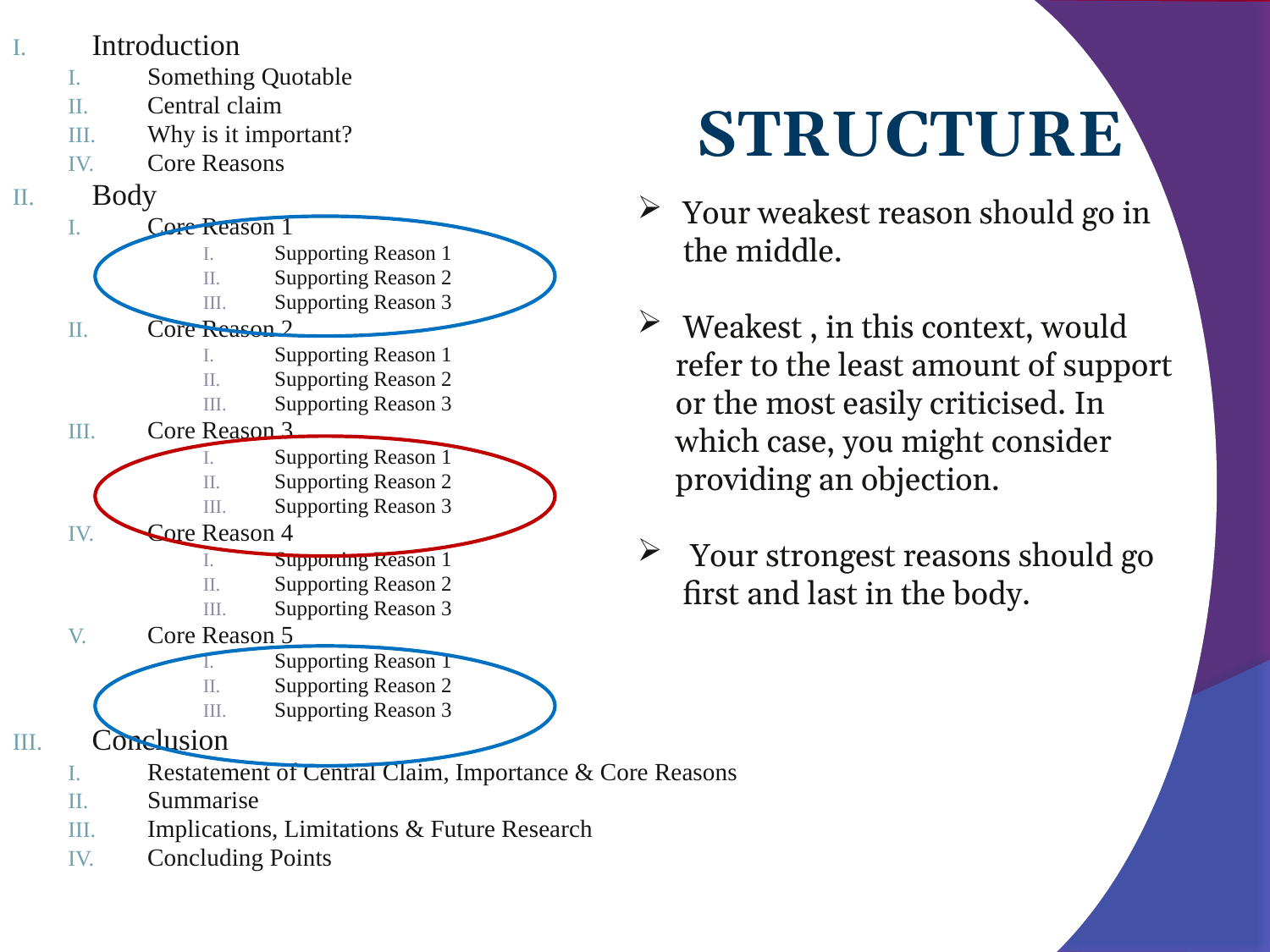

Introduction
Something Quotable
Central claim
Why is it important?
Core Reasons
Body
Core Reason 1
Supporting Reason 1
Supporting Reason 2
Supporting Reason 3
Core Reason 2
Supporting Reason 1
Supporting Reason 2
Supporting Reason 3
Core Reason 3
Supporting Reason 1
Supporting Reason 2
Supporting Reason 3
Core Reason 4
Supporting Reason 1
Supporting Reason 2
Supporting Reason 3
Core Reason 5
Supporting Reason 1
Supporting Reason 2
Supporting Reason 3
Conclusion
Restatement of Central Claim, Importance & Core Reasons
Summarise
Implications, Limitations & Future Research
Concluding Points

STRUCTURE
  Your weakest reason should go in
      the middle.

  Weakest , in this context, would
     refer to the least amount of support
     or the most easily criticised. In
     which case, you might consider
     providing an objection.

   Your strongest reasons should go
      first and last in the body.